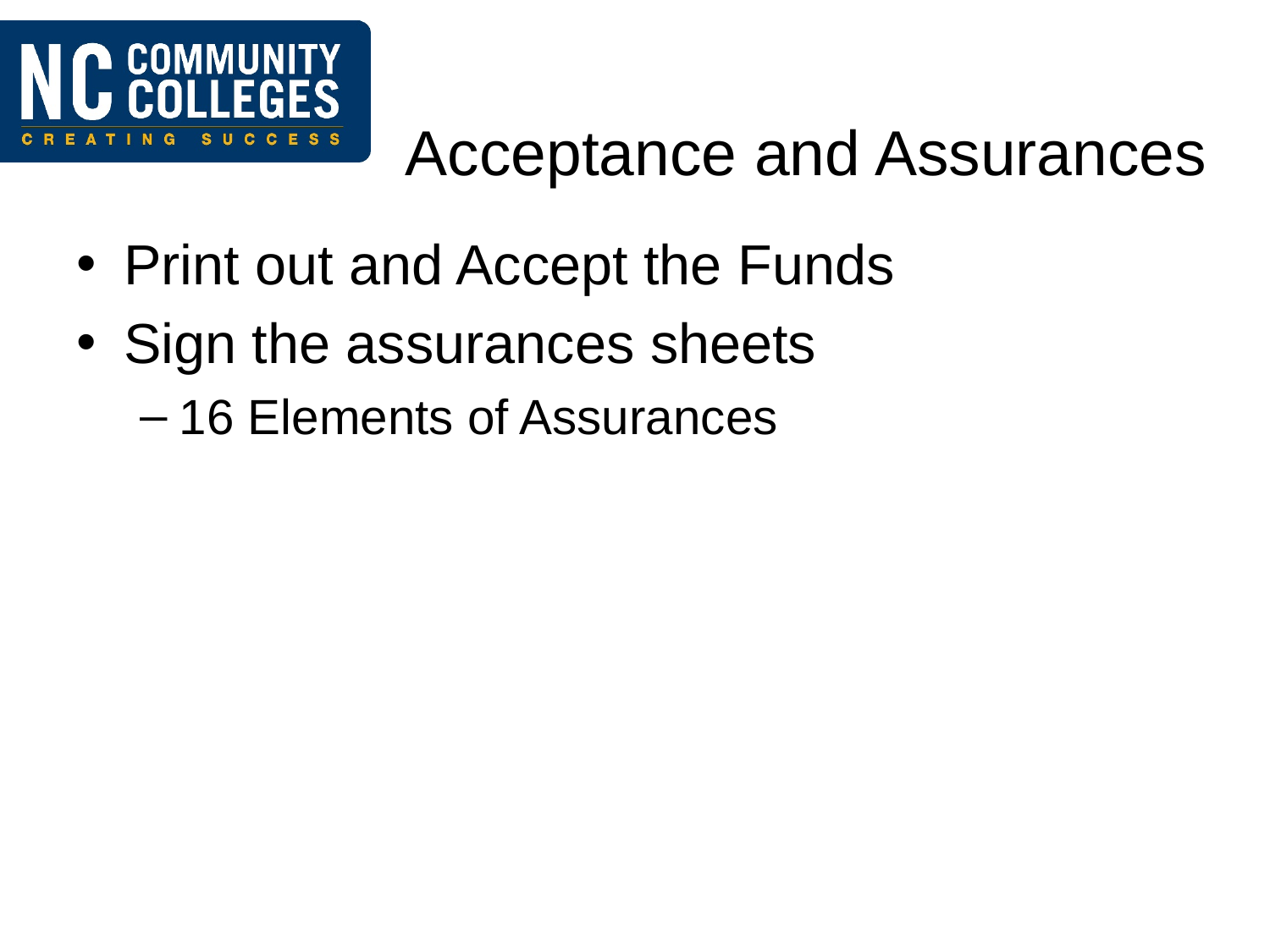

# Acceptance and Assurances
Print out and Accept the Funds
Sign the assurances sheets
16 Elements of Assurances